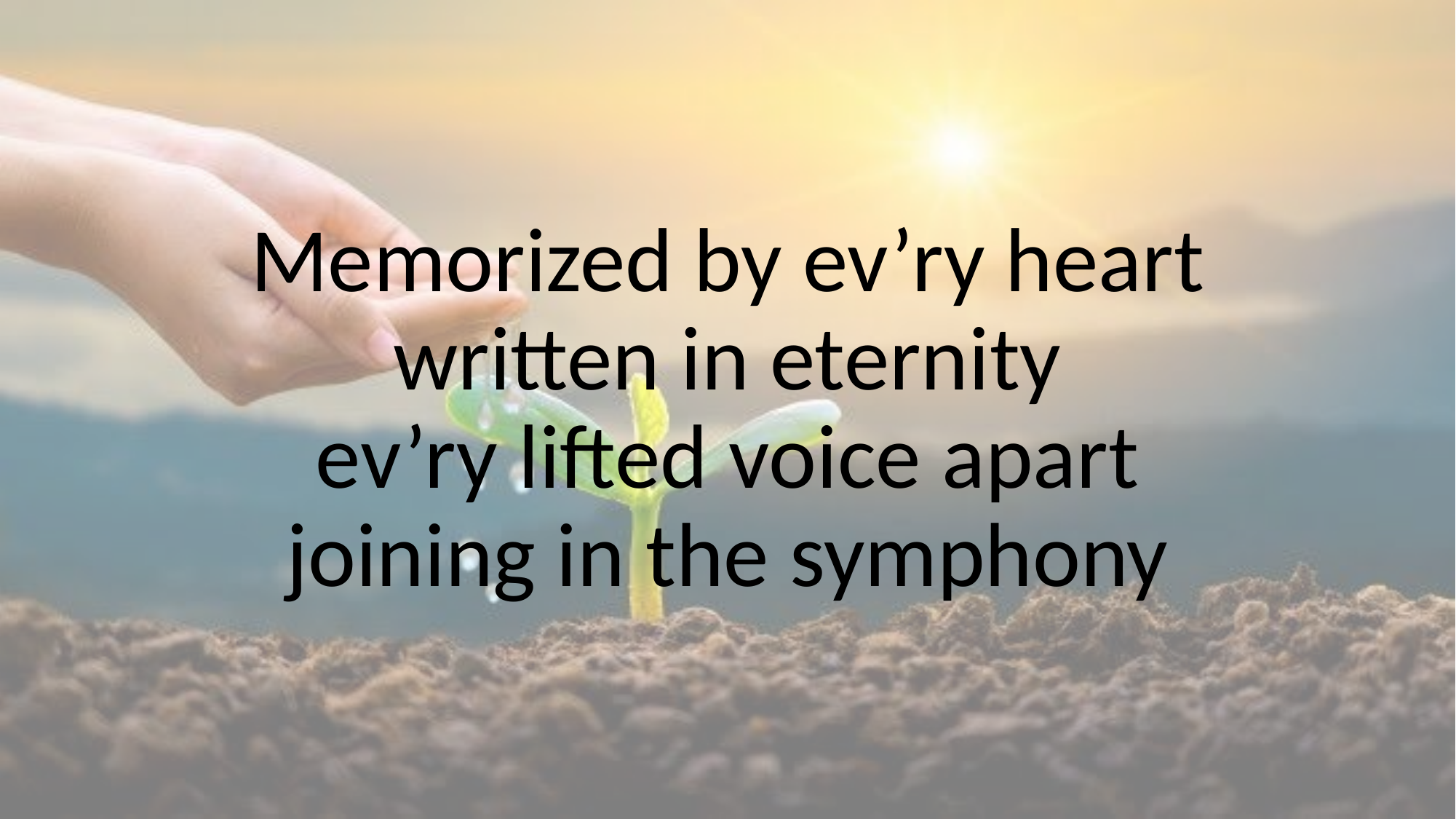

# Memorized by ev’ry heart written in eternity ev’ry lifted voice apart joining in the symphony